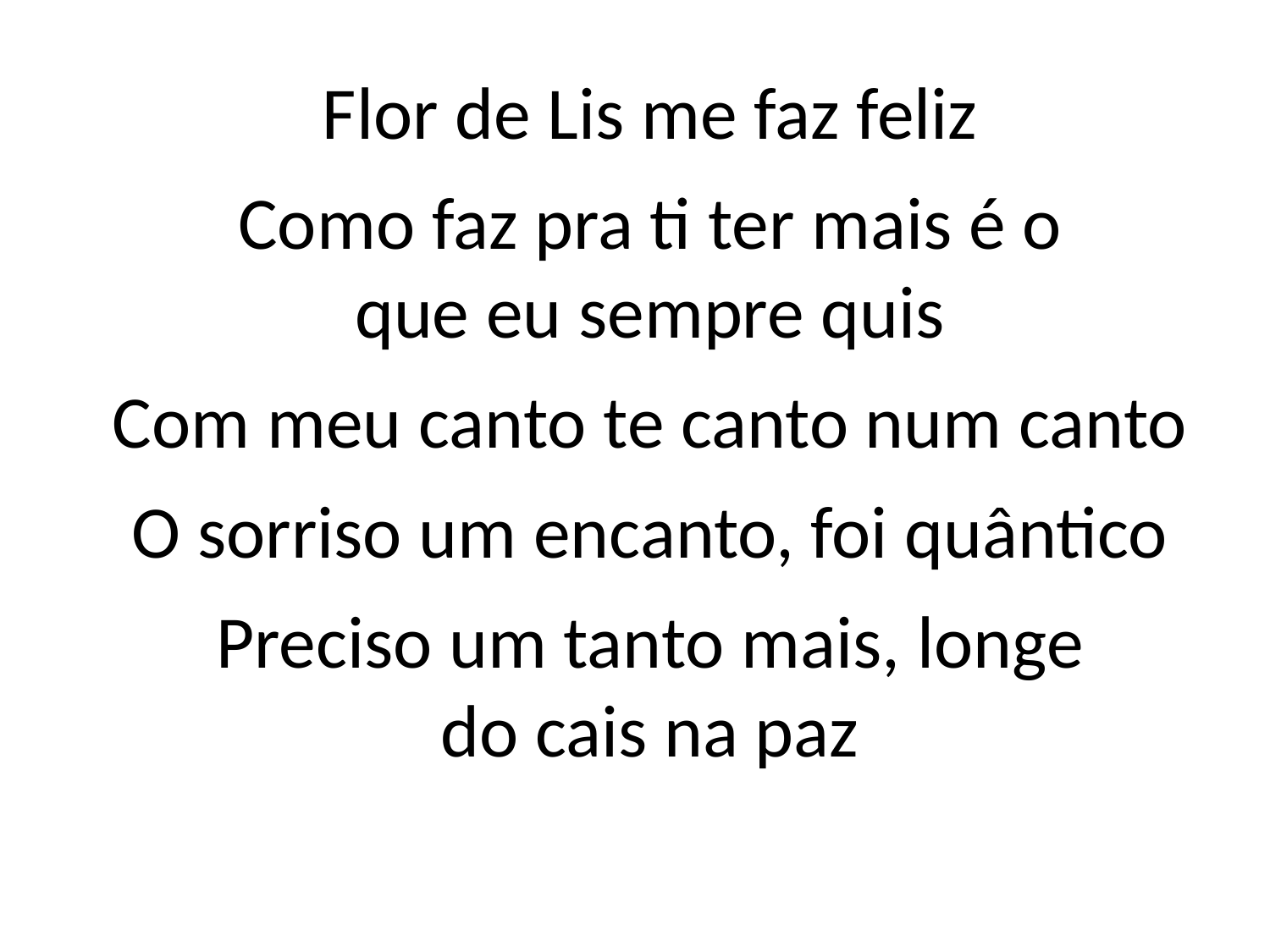

Flor de Lis me faz feliz

Como faz pra ti ter mais é o
que eu sempre quis

Com meu canto te canto num canto

O sorriso um encanto, foi quântico

Preciso um tanto mais, longe
do cais na paz

#